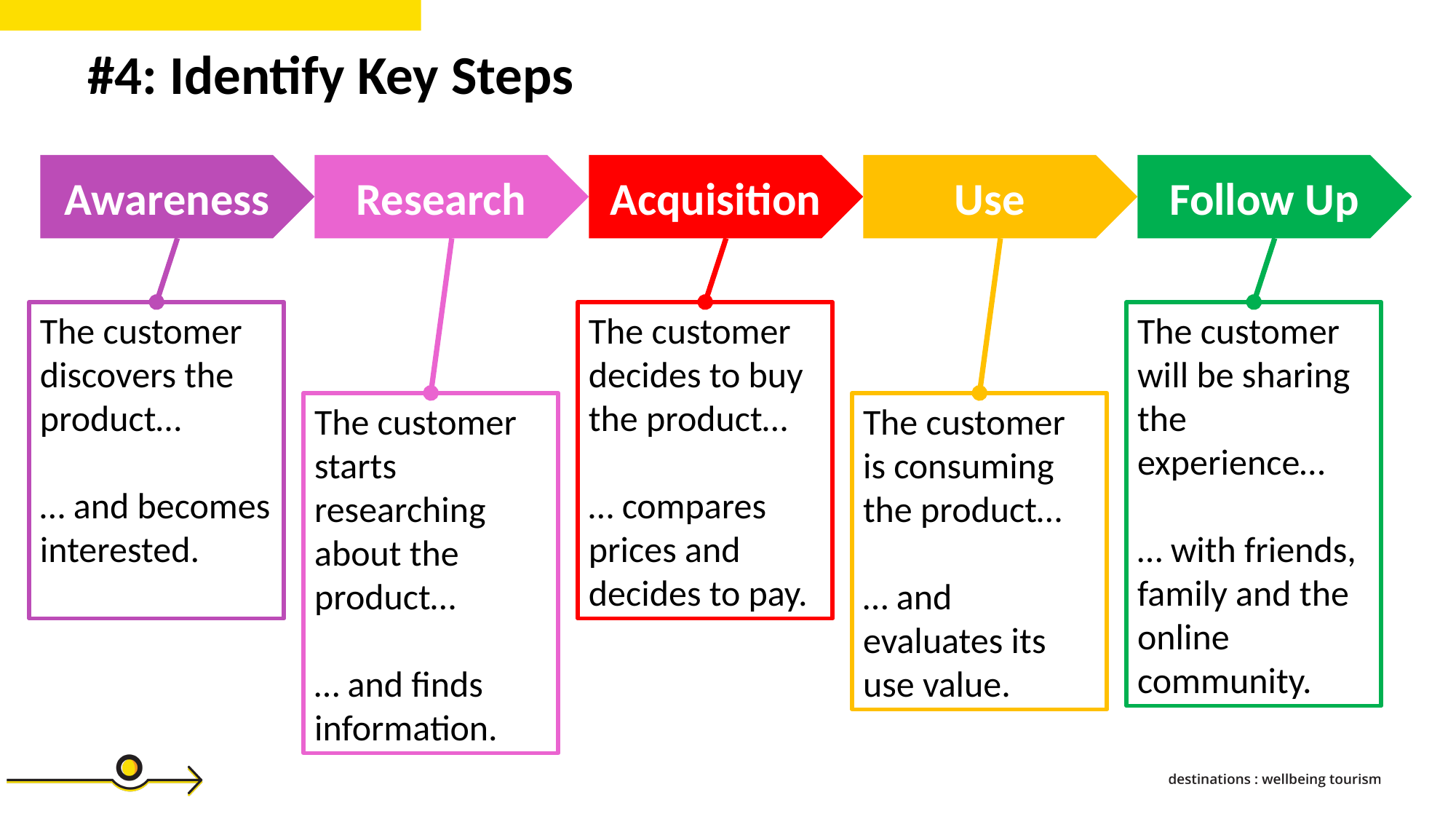

#4: Identify Key Steps
Awareness
Research
Acquisition
Use
Follow Up
The customer discovers the product…

… and becomes interested.

The customer decides to buy the product…

… compares prices and decides to pay.
The customer  will be sharing the experience…

… with friends, family and the online community.
The customer starts researching about the product…

… and finds information.
The customer is consuming the product…

… and evaluates its use value.